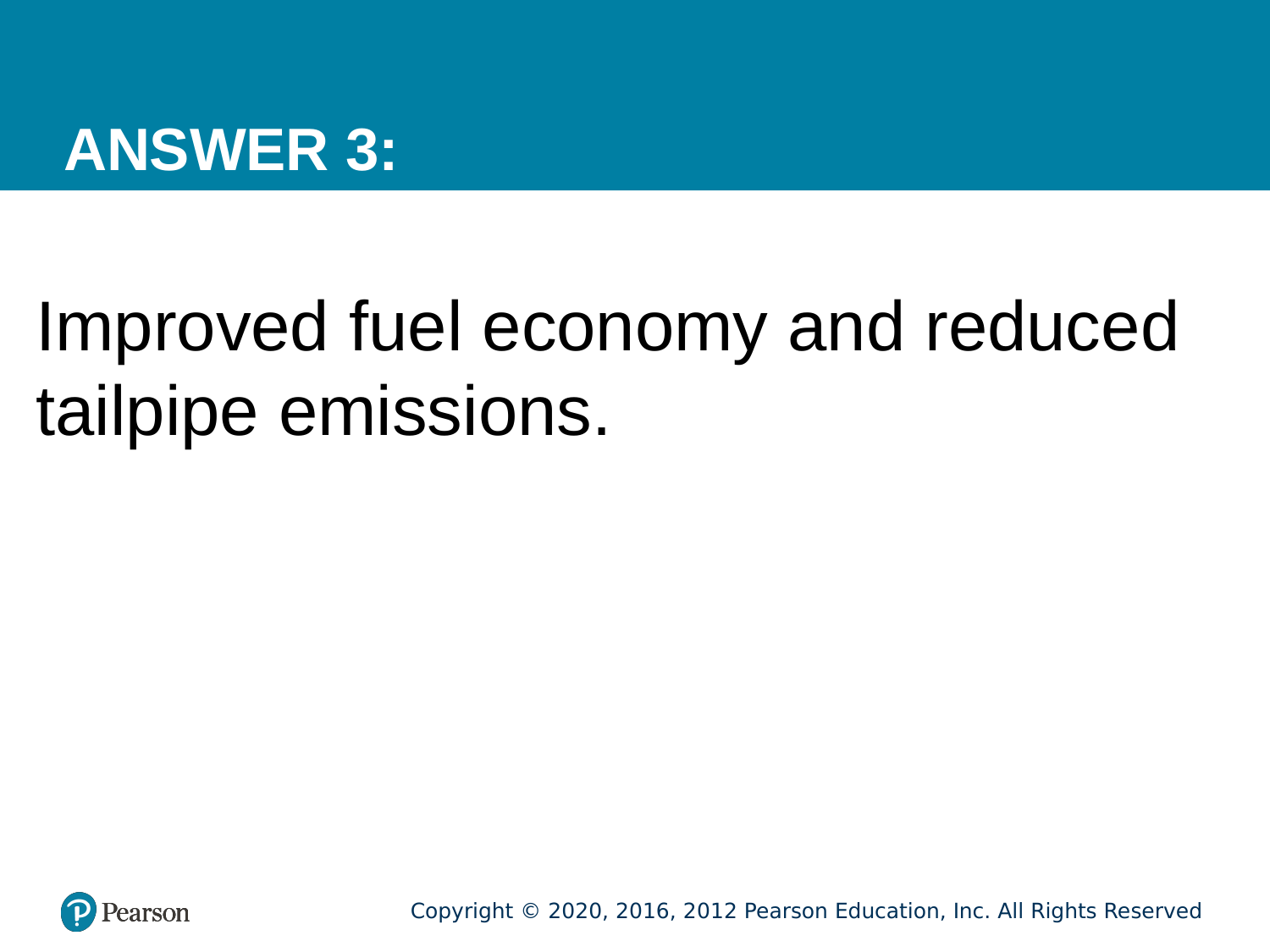

# ANSWER 3:
Improved fuel economy and reduced tailpipe emissions.